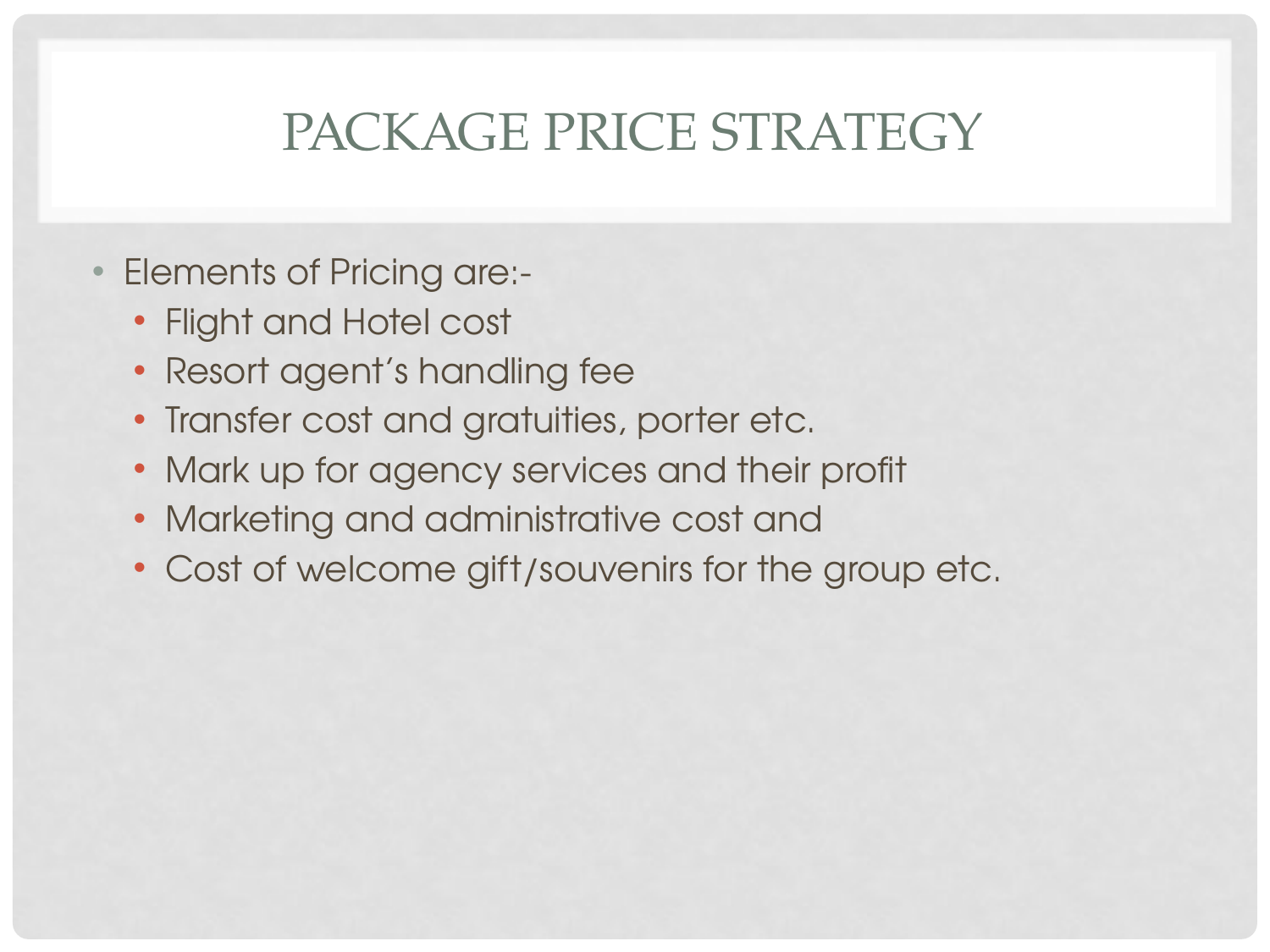

# Package price strategy
Elements of Pricing are:-
Flight and Hotel cost
Resort agent’s handling fee
Transfer cost and gratuities, porter etc.
Mark up for agency services and their profit
Marketing and administrative cost and
Cost of welcome gift/souvenirs for the group etc.